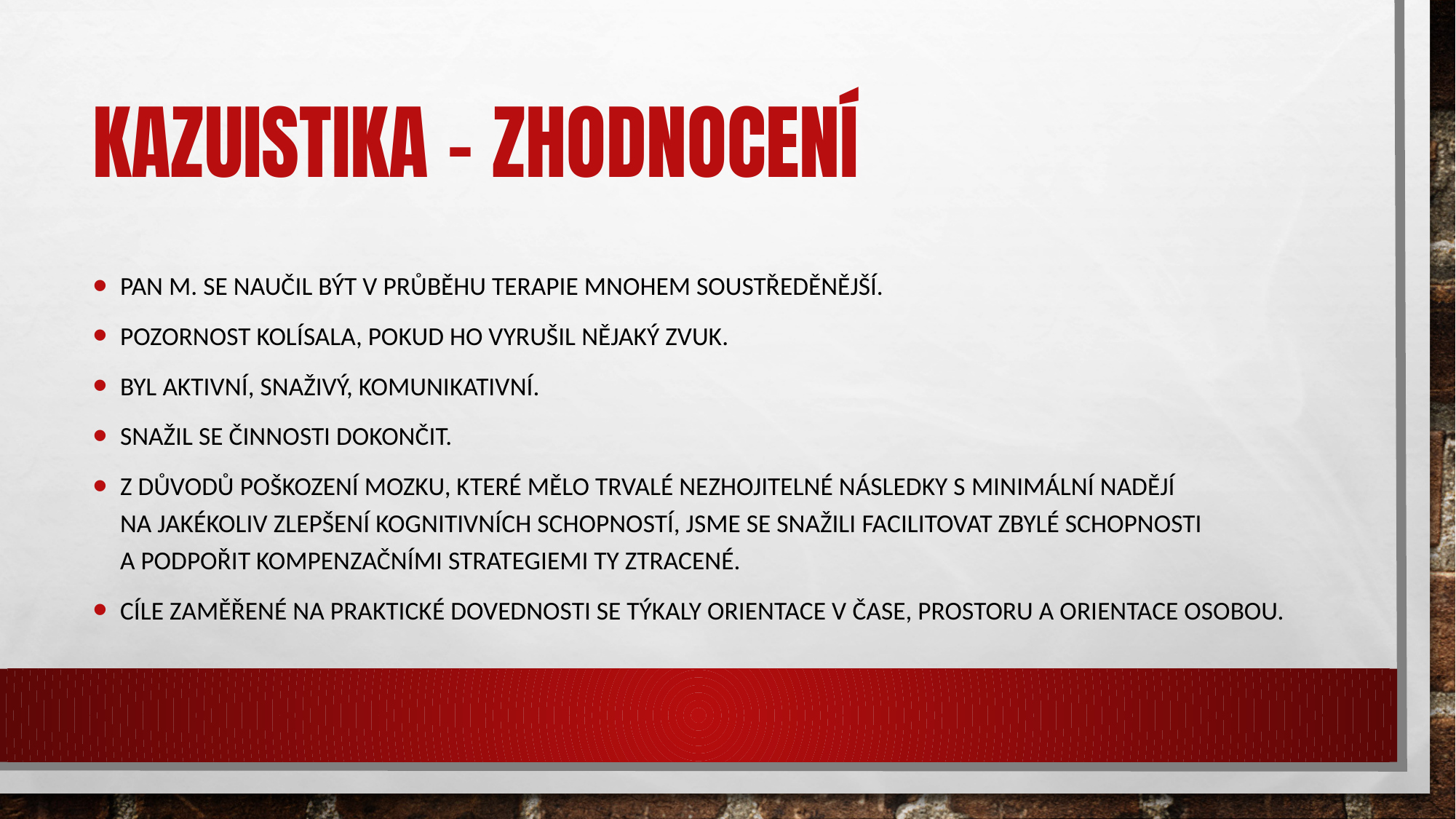

# Kazuistika – Zhodnocení
Pan M. se naučil být v průběhu terapie mnohem soustředěnější.
Pozornost kolísala, pokud ho vyrušil nějaký zvuk.
Byl aktivní, snaživý, komunikativní.
Snažil se činnosti dokončit.
Z důvodů poškození mozku, které mělo trvalé nezhojitelné následky s minimální nadějí na jakékoliv zlepšení kognitivních schopností, jsme se snažili facilitovat zbylé schopnosti a podpořit kompenzačními strategiemi ty ztracené.
Cíle zaměřené na praktické dovednosti se týkaly orientace v čase, prostoru a orientace osobou.